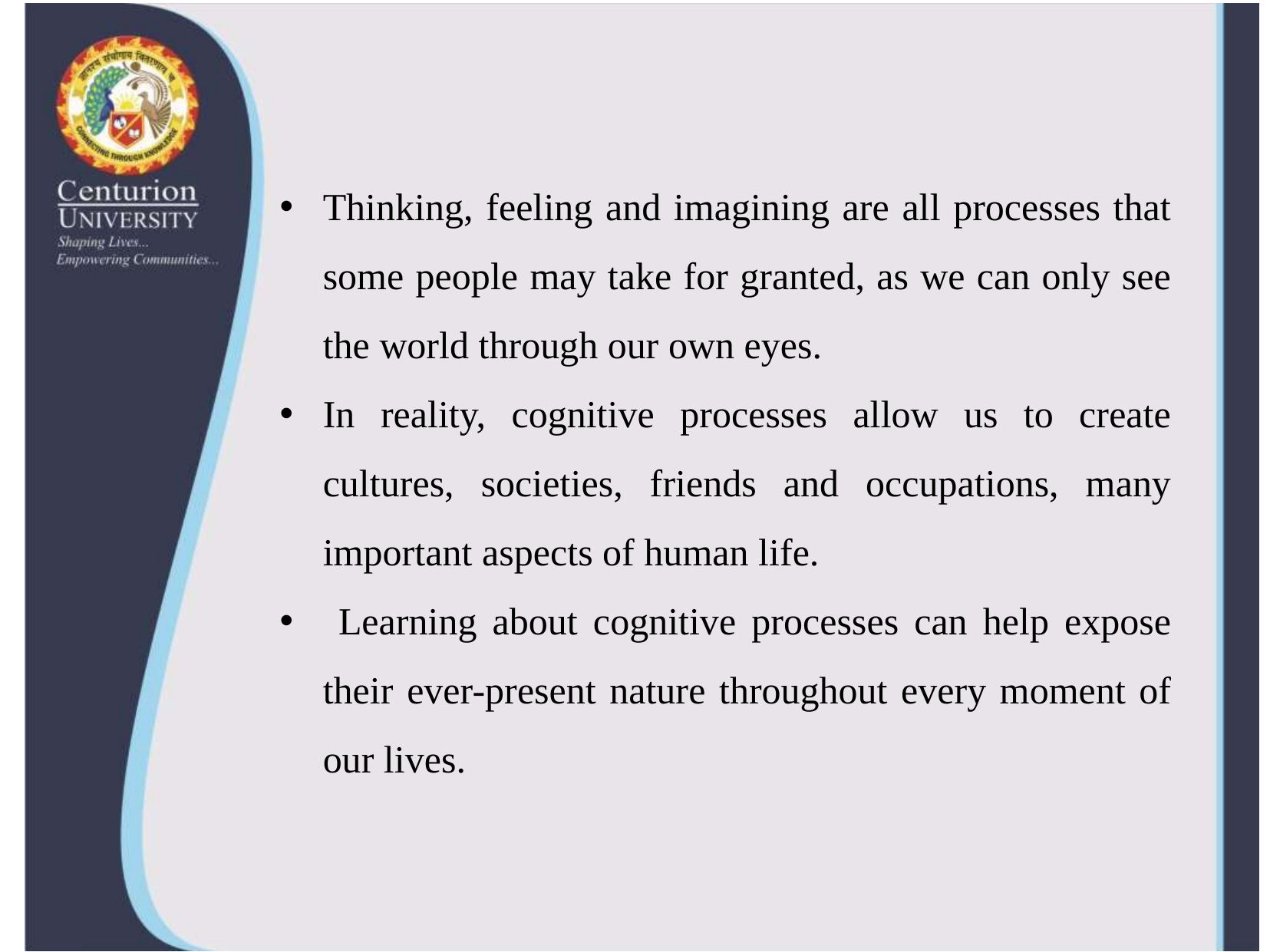

Thinking, feeling and imagining are all processes that some people may take for granted, as we can only see the world through our own eyes.
In reality, cognitive processes allow us to create cultures, societies, friends and occupations, many important aspects of human life.
 Learning about cognitive processes can help expose their ever-present nature throughout every moment of our lives.